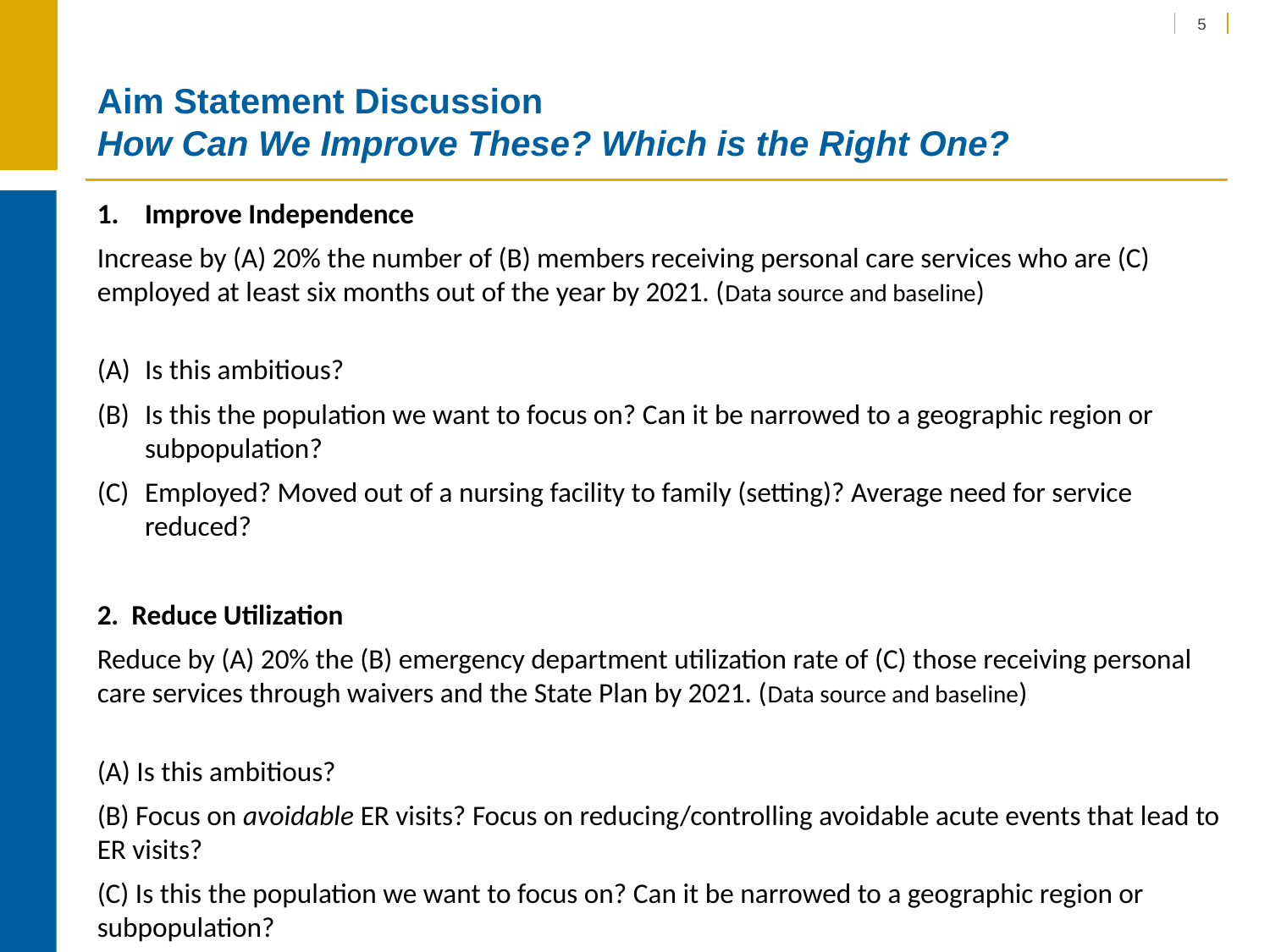

5
# Aim Statement Discussion How Can We Improve These? Which is the Right One?
Improve Independence
Increase by (A) 20% the number of (B) members receiving personal care services who are (C) employed at least six months out of the year by 2021. (Data source and baseline)
Is this ambitious?
Is this the population we want to focus on? Can it be narrowed to a geographic region or subpopulation?
Employed? Moved out of a nursing facility to family (setting)? Average need for service reduced?

2.  Reduce Utilization
Reduce by (A) 20% the (B) emergency department utilization rate of (C) those receiving personal care services through waivers and the State Plan by 2021. (Data source and baseline)
(A) Is this ambitious?
(B) Focus on avoidable ER visits? Focus on reducing/controlling avoidable acute events that lead to ER visits?
(C) Is this the population we want to focus on? Can it be narrowed to a geographic region or subpopulation?